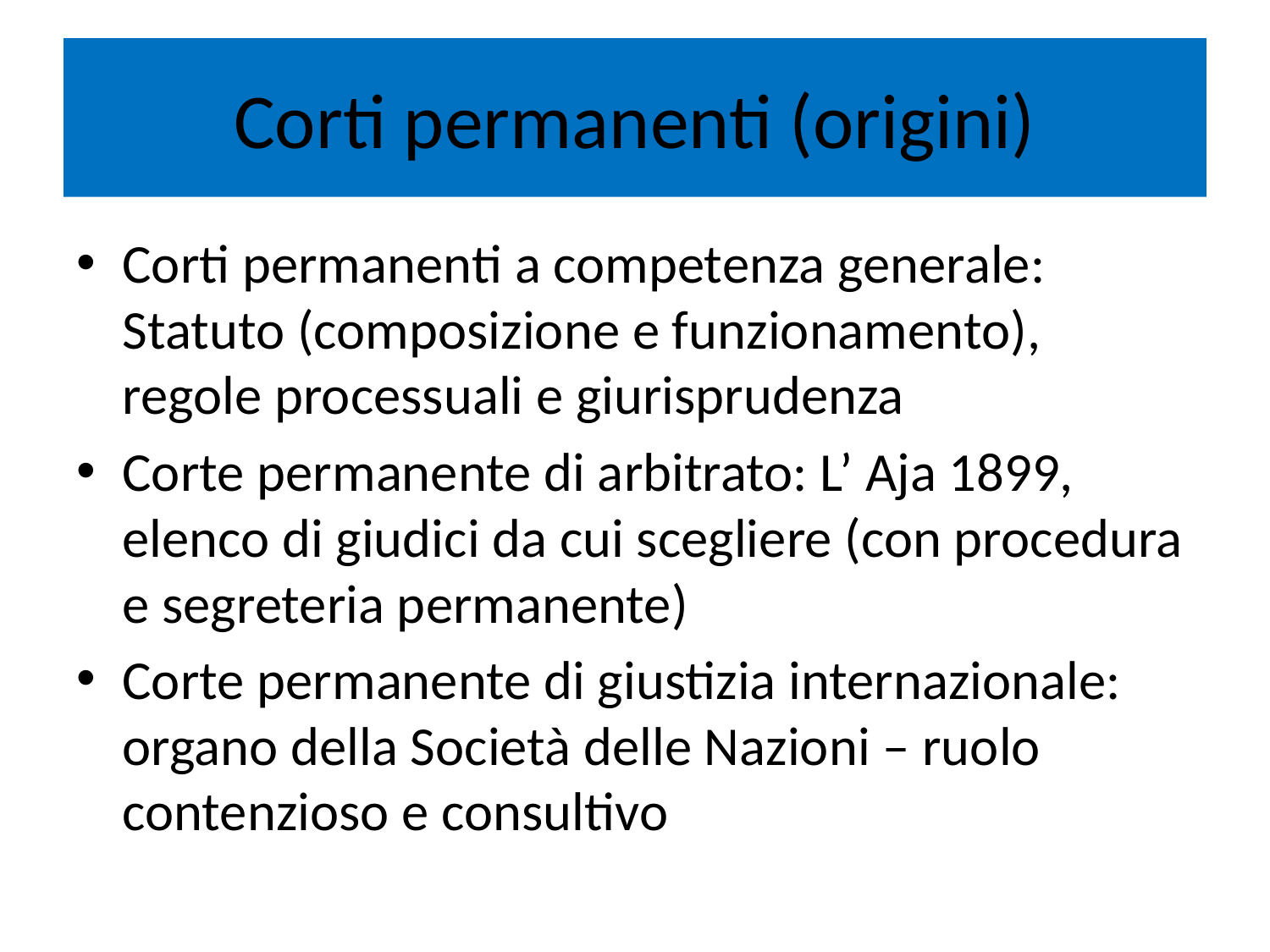

# Corti permanenti (origini)
Corti permanenti a competenza generale: Statuto (composizione e funzionamento), regole processuali e giurisprudenza
Corte permanente di arbitrato: L’ Aja 1899, elenco di giudici da cui scegliere (con procedura e segreteria permanente)
Corte permanente di giustizia internazionale: organo della Società delle Nazioni – ruolo contenzioso e consultivo